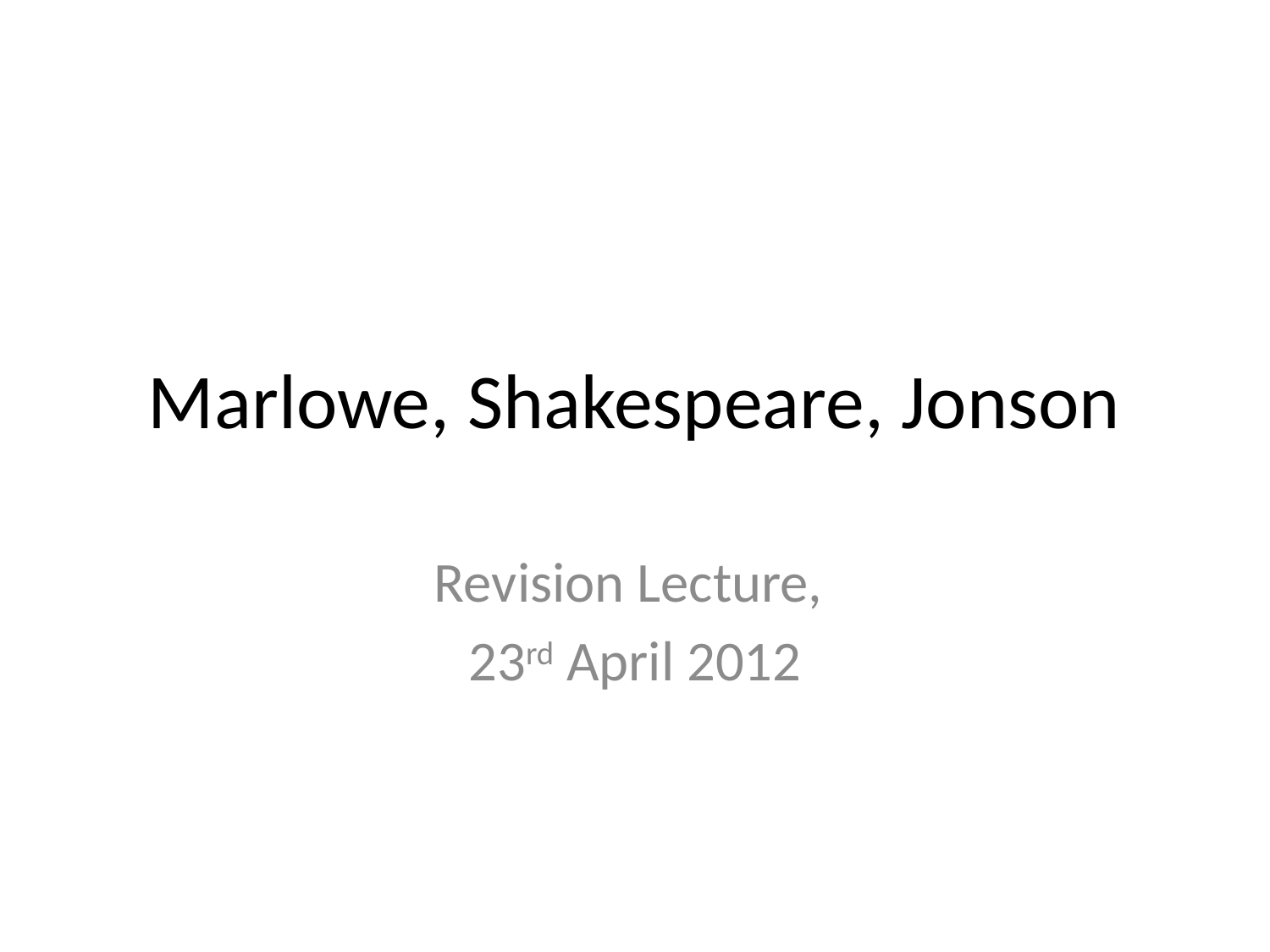

# Marlowe, Shakespeare, Jonson
Revision Lecture,
23rd April 2012